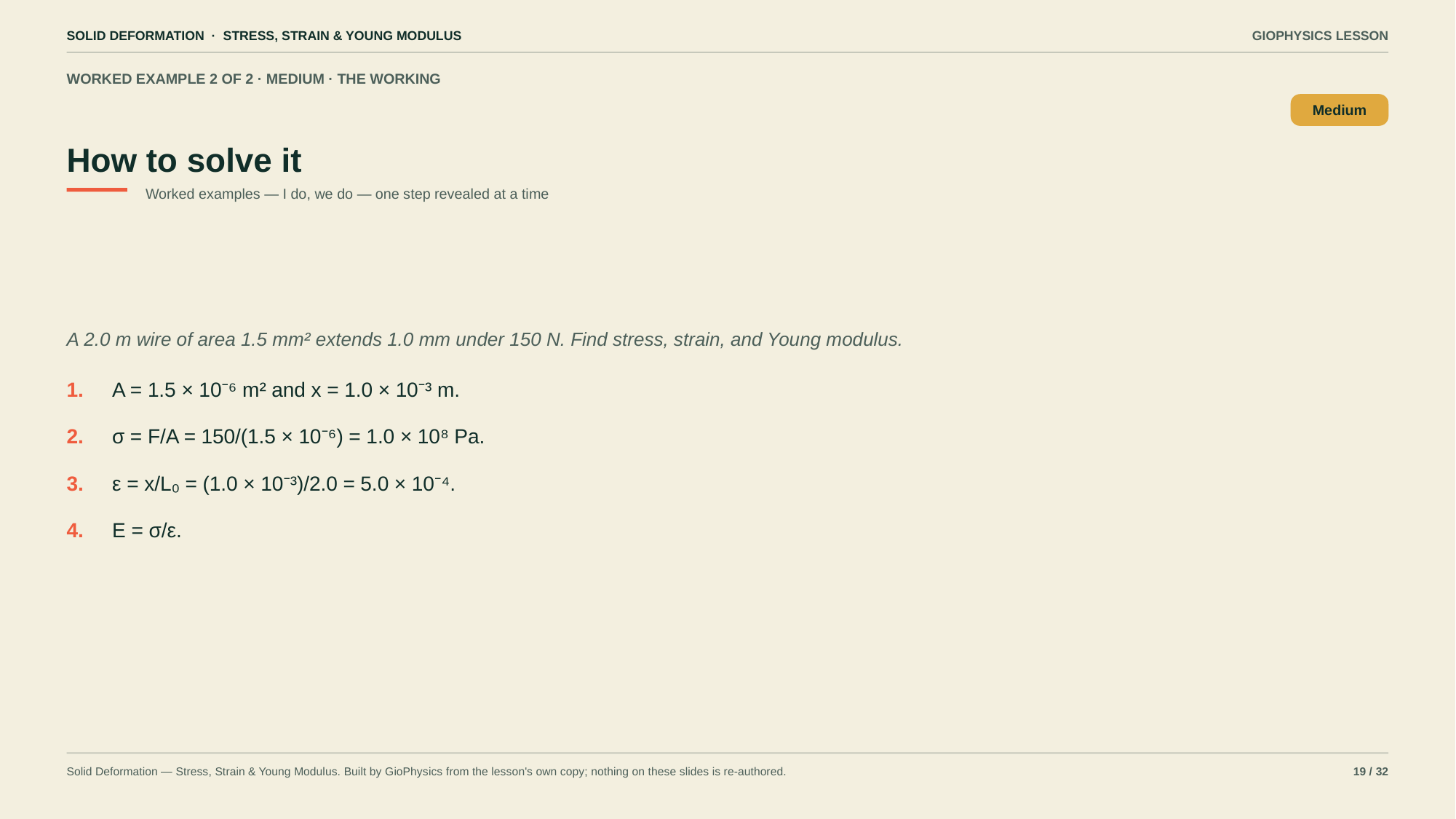

SOLID DEFORMATION  ·  STRESS, STRAIN & YOUNG MODULUS
GIOPHYSICS LESSON

WORKED EXAMPLE 2 OF 2 · MEDIUM · THE WORKING
How to solve it

Medium
Worked examples — I do, we do — one step revealed at a time

A 2.0 m wire of area 1.5 mm² extends 1.0 mm under 150 N. Find stress, strain, and Young modulus.
1.
A = 1.5 × 10⁻⁶ m² and x = 1.0 × 10⁻³ m.
2.
σ = F/A = 150/(1.5 × 10⁻⁶) = 1.0 × 10⁸ Pa.
3.
ε = x/L₀ = (1.0 × 10⁻³)/2.0 = 5.0 × 10⁻⁴.
4.
E = σ/ε.

Solid Deformation — Stress, Strain & Young Modulus. Built by GioPhysics from the lesson's own copy; nothing on these slides is re-authored.
19 / 32